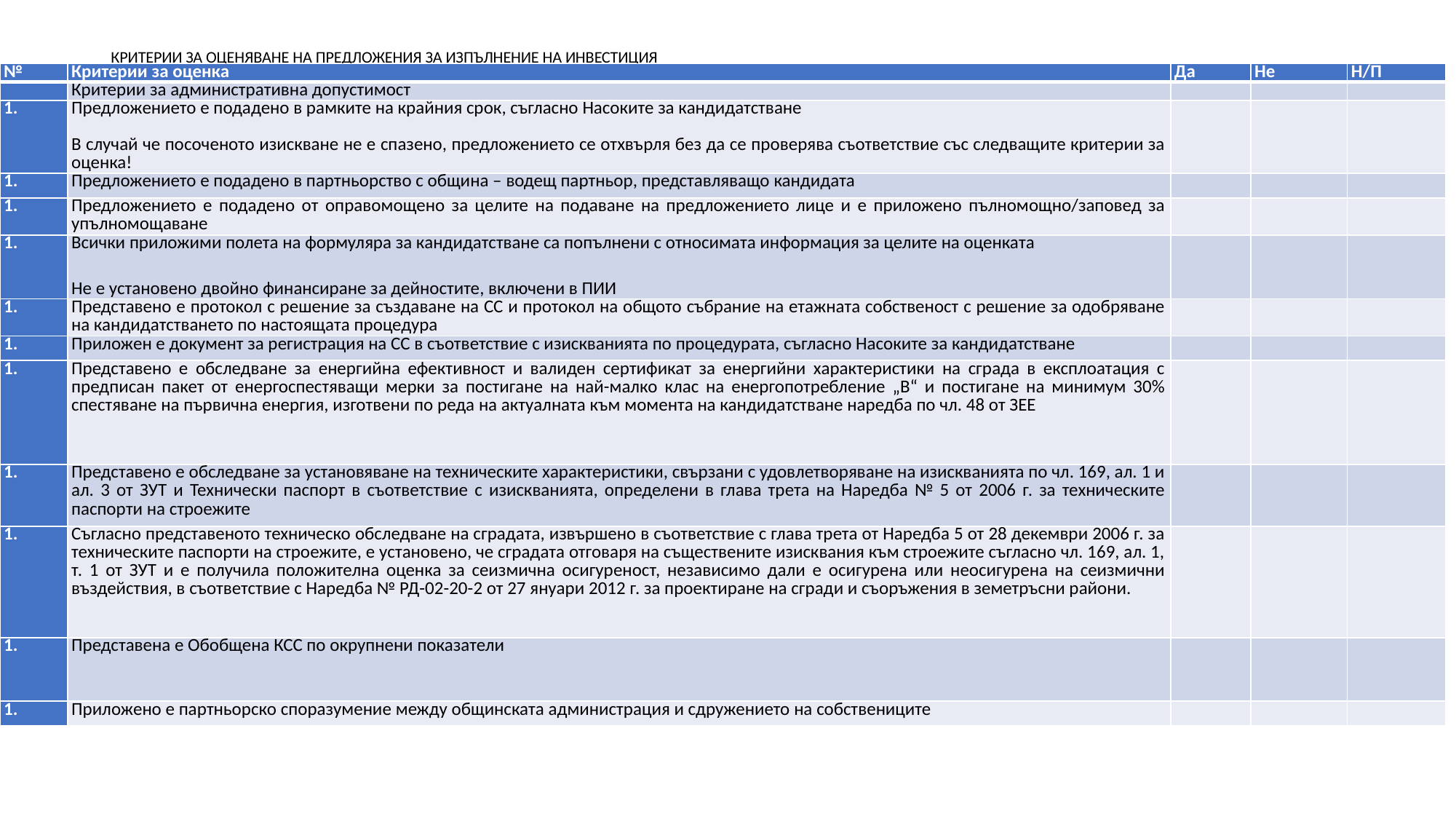

# КРИТЕРИИ ЗА ОЦЕНЯВАНЕ НА ПРЕДЛОЖЕНИЯ ЗА ИЗПЪЛНЕНИЕ НА ИНВЕСТИЦИЯ
| № | Критерии за оценка | Да | Не | Н/П |
| --- | --- | --- | --- | --- |
|  | Критерии за административна допустимост |  |  |  |
|  | Предложението е подадено в рамките на крайния срок, съгласно Насоките за кандидатстване В случай че посоченото изискване не е спазено, предложението се отхвърля без да се проверява съответствие със следващите критерии за оценка! |  |  |  |
|  | Предложението е подадено в партньорство с община – водещ партньор, представляващо кандидата |  |  |  |
|  | Предложението е подадено от оправомощено за целите на подаване на предложението лице и е приложено пълномощно/заповед за упълномощаване |  |  |  |
|  | Всички приложими полета на формуляра за кандидатстване са попълнени с относимата информация за целите на оценката Не е установено двойно финансиране за дейностите, включени в ПИИ |  |  |  |
|  | Представено е протокол с решение за създаване на СС и протокол на общото събрание на етажната собственост с решение за одобряване на кандидатстването по настоящата процедура |  |  |  |
|  | Приложен е документ за регистрация на СС в съответствие с изискванията по процедурата, съгласно Насоките за кандидатстване |  |  |  |
|  | Представено е обследване за енергийна ефективност и валиден сертификат за енергийни характеристики на сграда в експлоатация с предписан пакет от енергоспестяващи мерки за постигане на най-малко клас на енергопотребление „В“ и постигане на минимум 30% спестяване на първична енергия, изготвени по реда на актуалната към момента на кандидатстване наредба по чл. 48 от ЗЕЕ |  |  |  |
|  | Представено е обследване за установяване на техническите характеристики, свързани с удовлетворяване на изискванията по чл. 169, ал. 1 и ал. 3 от ЗУТ и Технически паспорт в съответствие с изискванията, определени в глава трета на Наредба № 5 от 2006 г. за техническите паспорти на строежите |  |  |  |
|  | Съгласно представеното техническо обследване на сградата, извършено в съответствие с глава трета от Наредба 5 от 28 декември 2006 г. за техническите паспорти на строежите, е установено, че сградата отговаря на съществените изисквания към строежите съгласно чл. 169, ал. 1, т. 1 от ЗУТ и е получила положителна оценка за сеизмична осигуреност, независимо дали е осигурена или неосигурена на сеизмични въздействия, в съответствие с Наредба № РД-02-20-2 от 27 януари 2012 г. за проектиране на сгради и съоръжения в земетръсни райони. |  |  |  |
|  | Представена e Обобщена КСС по окрупнени показатели |  |  |  |
|  | Приложено е партньорско споразумение между общинската администрация и сдружението на собствениците |  |  |  |